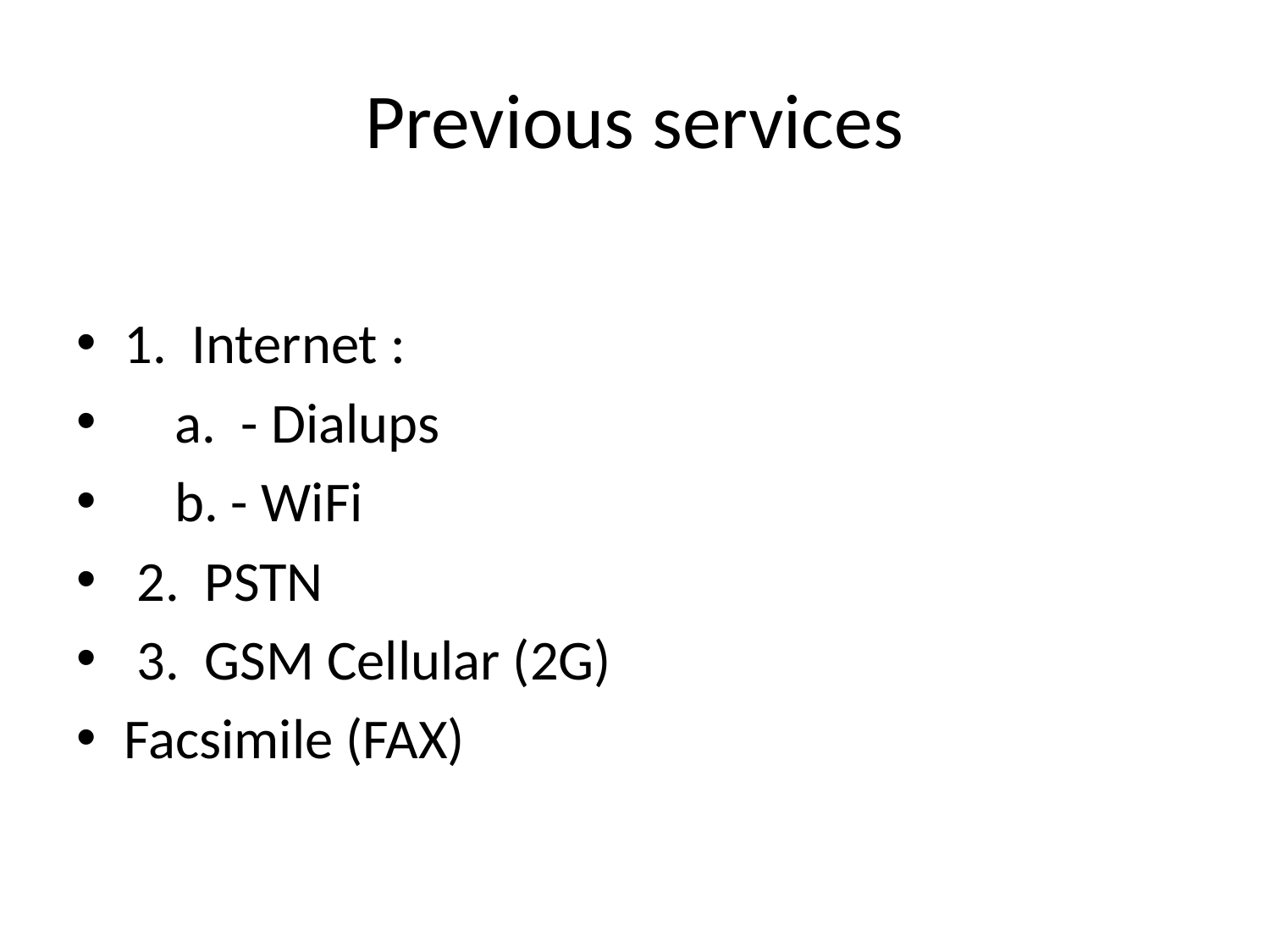

# Previous services

1.  Internet :
    a.  - Dialups
    b. - WiFi
 2.  PSTN
 3.  GSM Cellular (2G)
Facsimile (FAX)